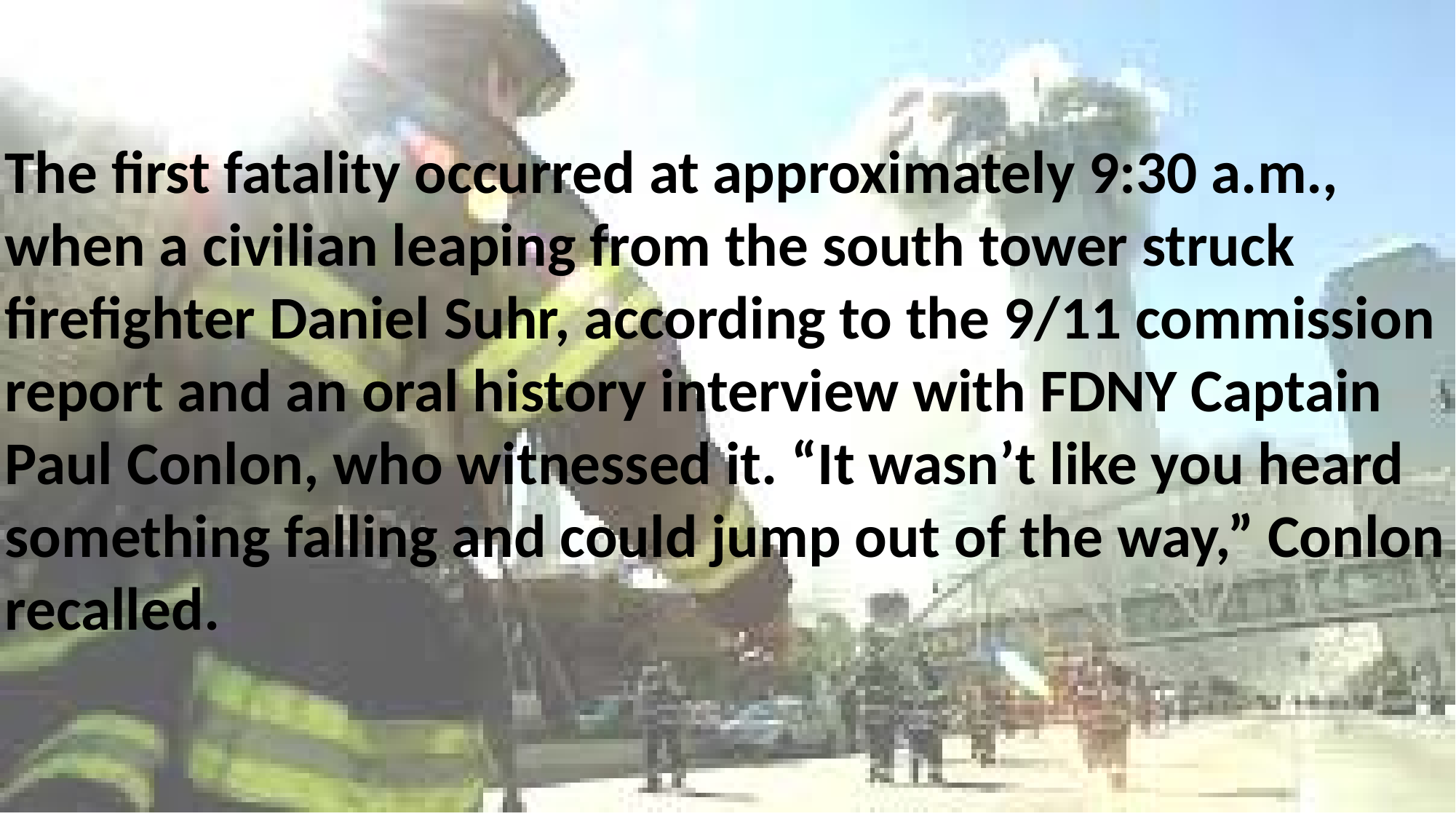

The first fatality occurred at approximately 9:30 a.m., when a civilian leaping from the south tower struck firefighter Daniel Suhr, according to the 9/11 commission report and an oral history interview with FDNY Captain Paul Conlon, who witnessed it. “It wasn’t like you heard something falling and could jump out of the way,” Conlon recalled.